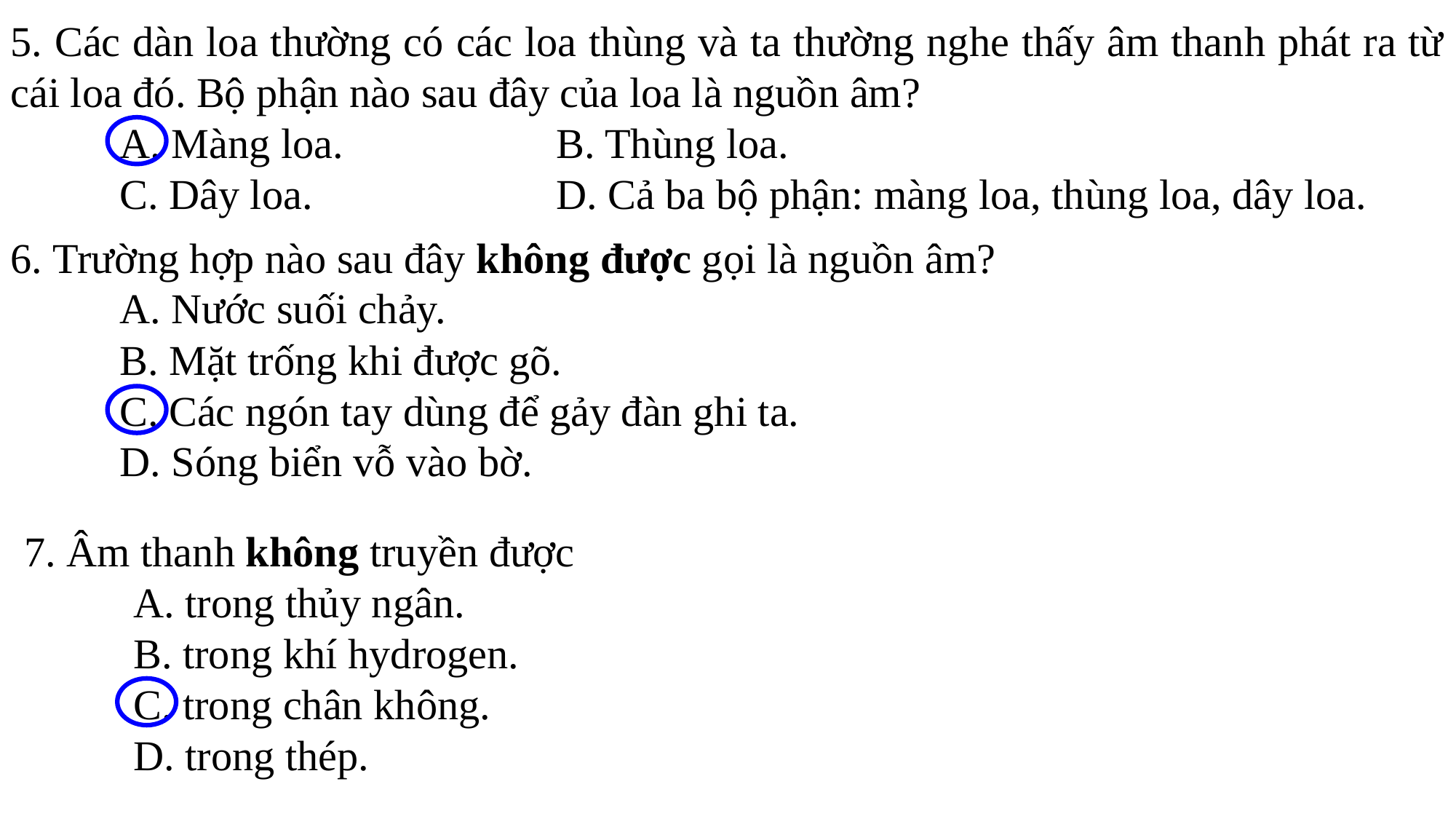

5. Các dàn loa thường có các loa thùng và ta thường nghe thấy âm thanh phát ra từ cái loa đó. Bộ phận nào sau đây của loa là nguồn âm?
	A. Màng loa.		B. Thùng loa.
	C. Dây loa.			D. Cả ba bộ phận: màng loa, thùng loa, dây loa.

6. Trường hợp nào sau đây không được gọi là nguồn âm?
	A. Nước suối chảy.
	B. Mặt trống khi được gõ.
	C. Các ngón tay dùng để gảy đàn ghi ta.
	D. Sóng biển vỗ vào bờ.

7. Âm thanh không truyền được
	A. trong thủy ngân.
	B. trong khí hydrogen.
	C. trong chân không.
	D. trong thép.